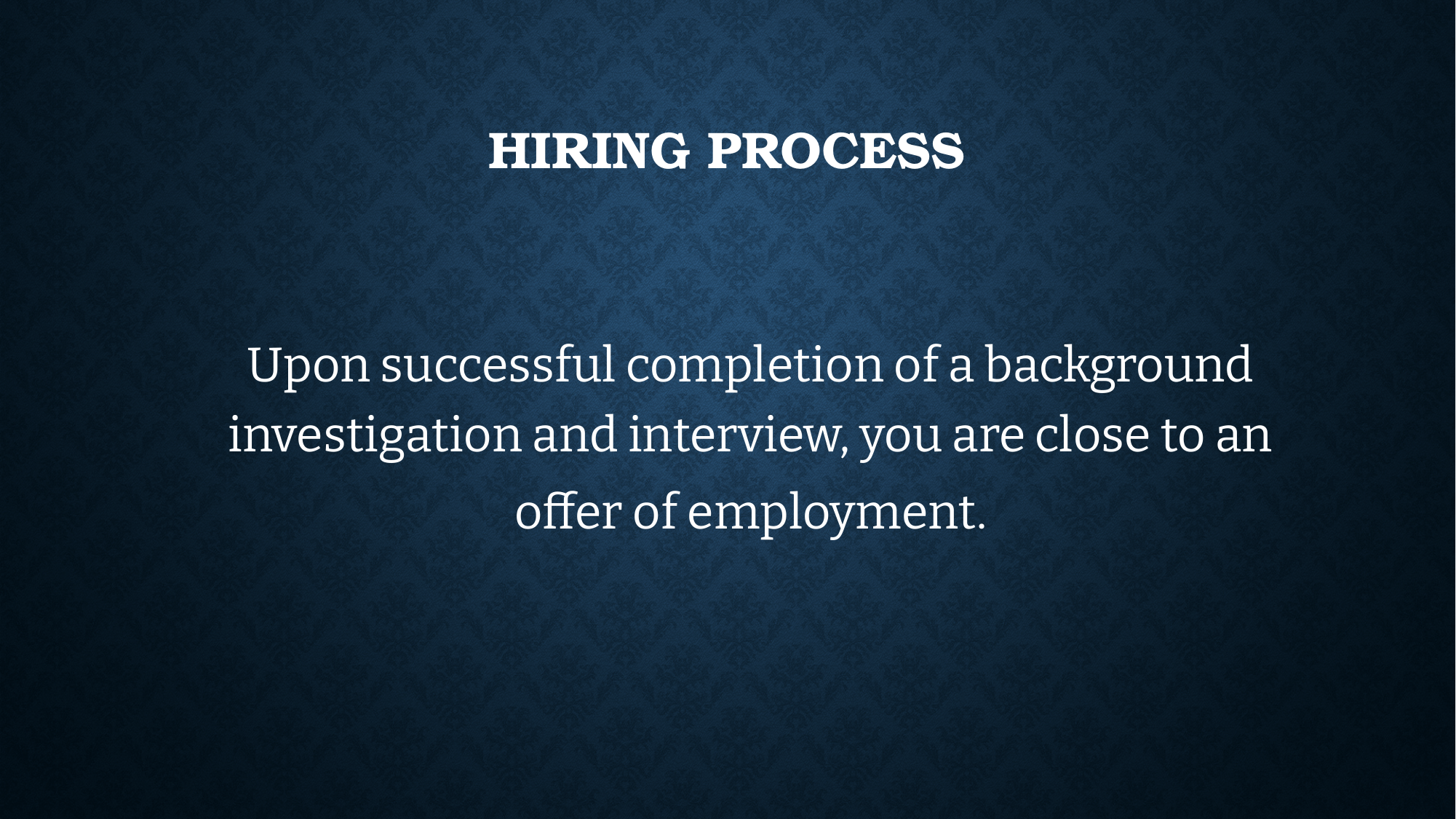

# HIRING PROCESS

Upon successful completion of a background investigation and interview, you are close to an
 offer of employment.